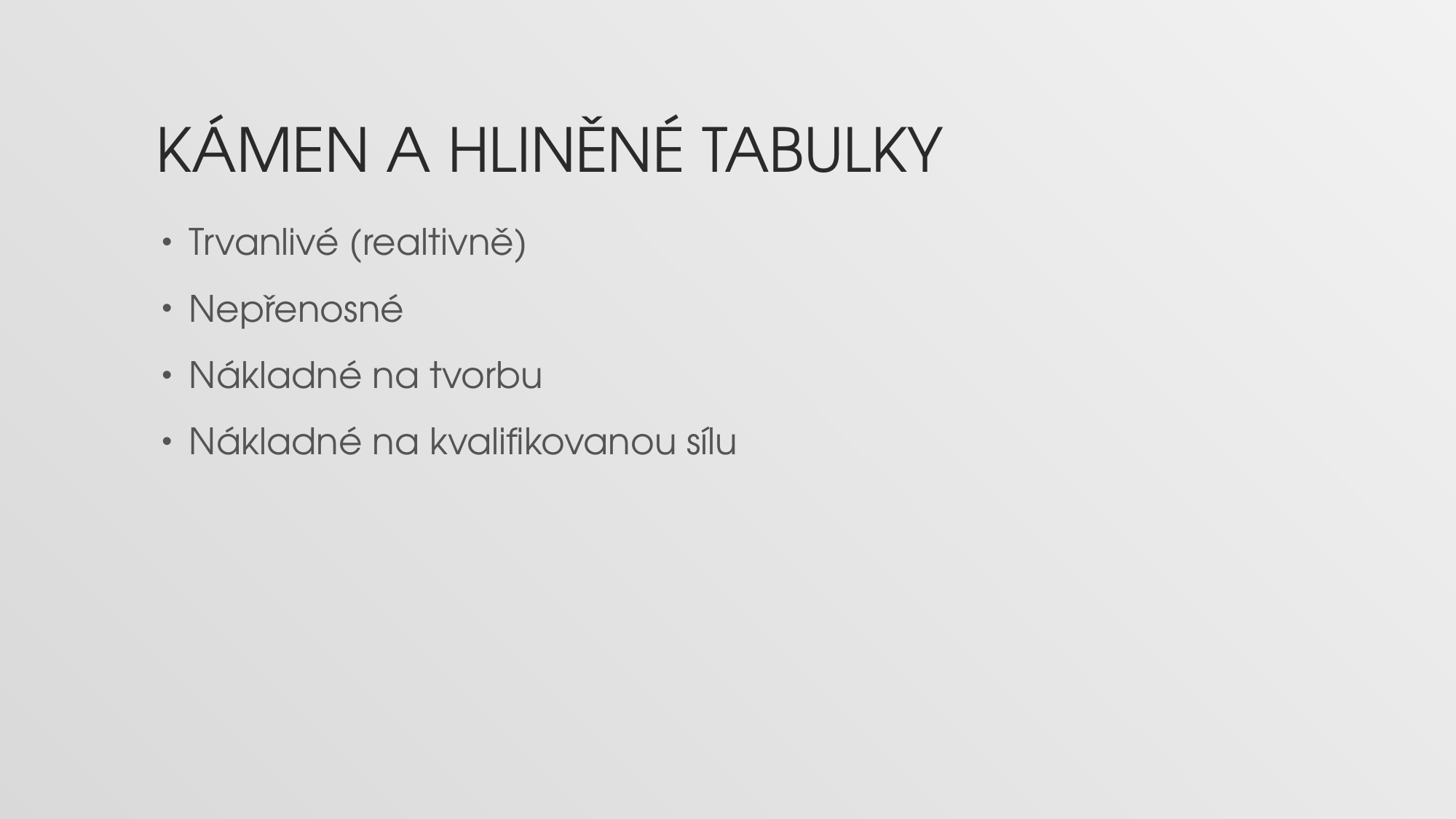

# Kámen a hliněné tabulky
Trvanlivé (realtivně)
Nepřenosné
Nákladné na tvorbu
Nákladné na kvalifikovanou sílu